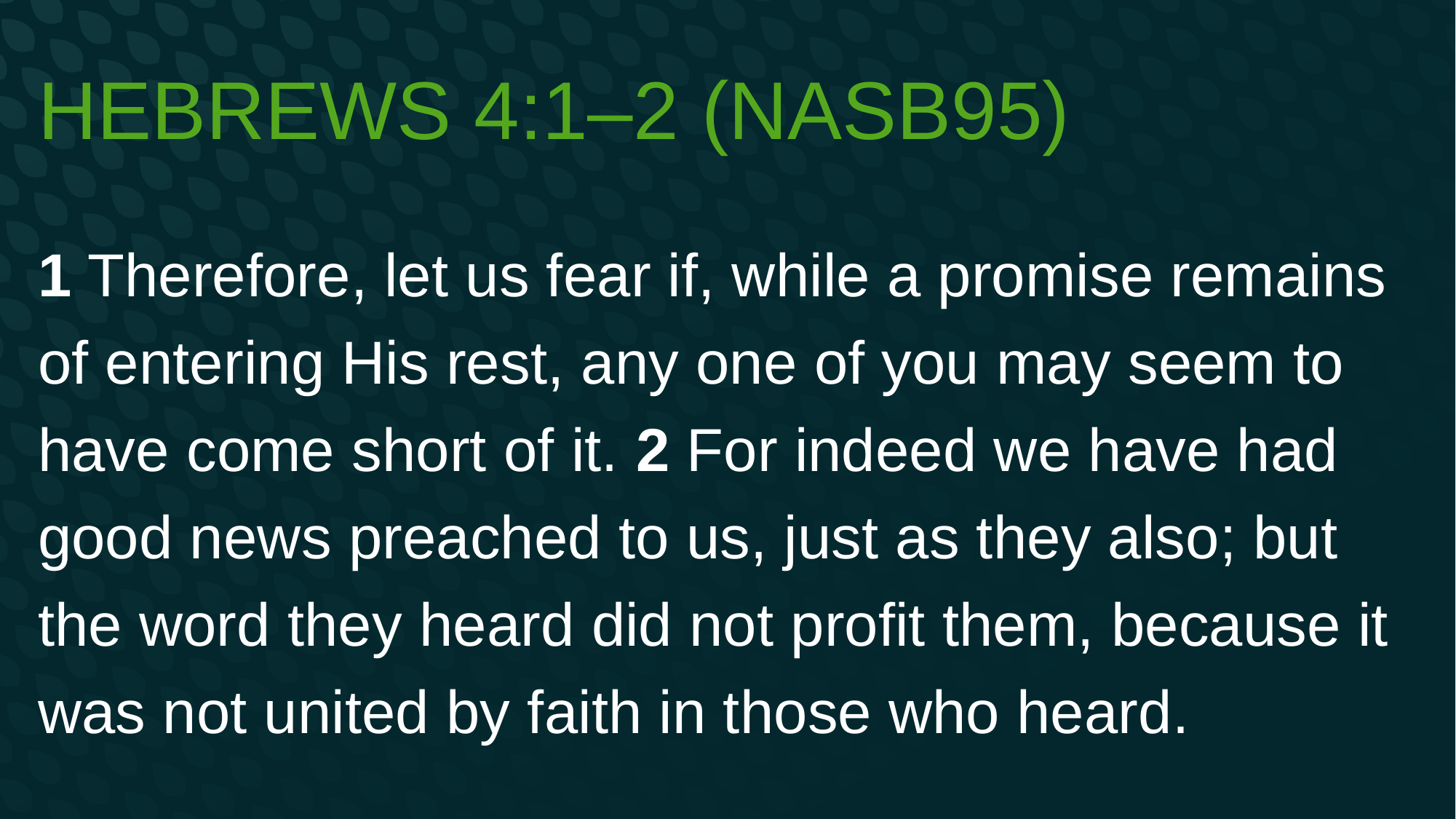

# Hebrews 4:1–2 (NASB95)
1 Therefore, let us fear if, while a promise remains of entering His rest, any one of you may seem to have come short of it. 2 For indeed we have had good news preached to us, just as they also; but the word they heard did not profit them, because it was not united by faith in those who heard.